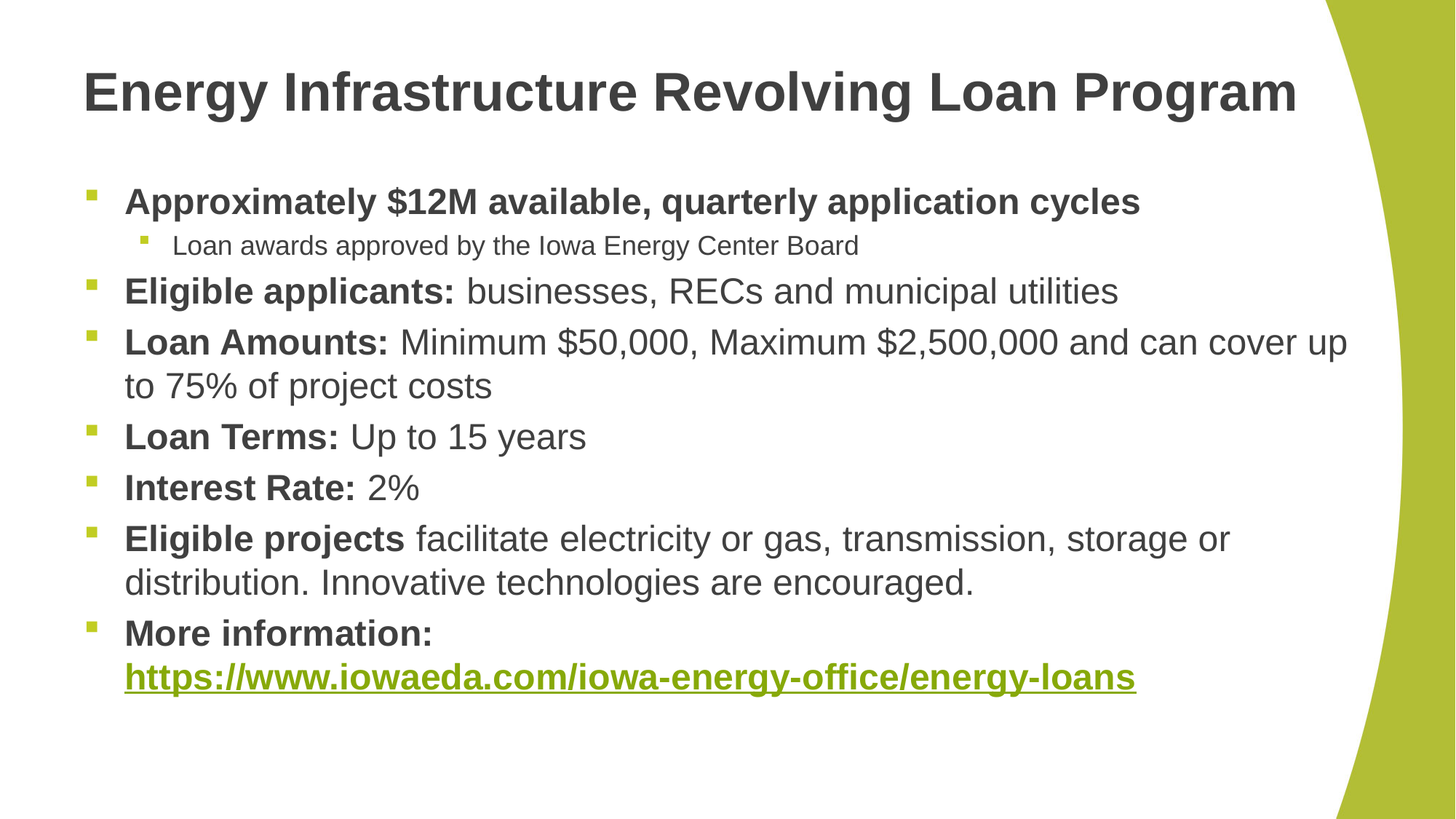

# Energy Infrastructure Revolving Loan Program
Approximately $12M available, quarterly application cycles
Loan awards approved by the Iowa Energy Center Board
Eligible applicants: businesses, RECs and municipal utilities
Loan Amounts: Minimum $50,000, Maximum $2,500,000 and can cover up to 75% of project costs
Loan Terms: Up to 15 years
Interest Rate: 2%
Eligible projects facilitate electricity or gas, transmission, storage or distribution. Innovative technologies are encouraged.
More information: https://www.iowaeda.com/iowa-energy-office/energy-loans